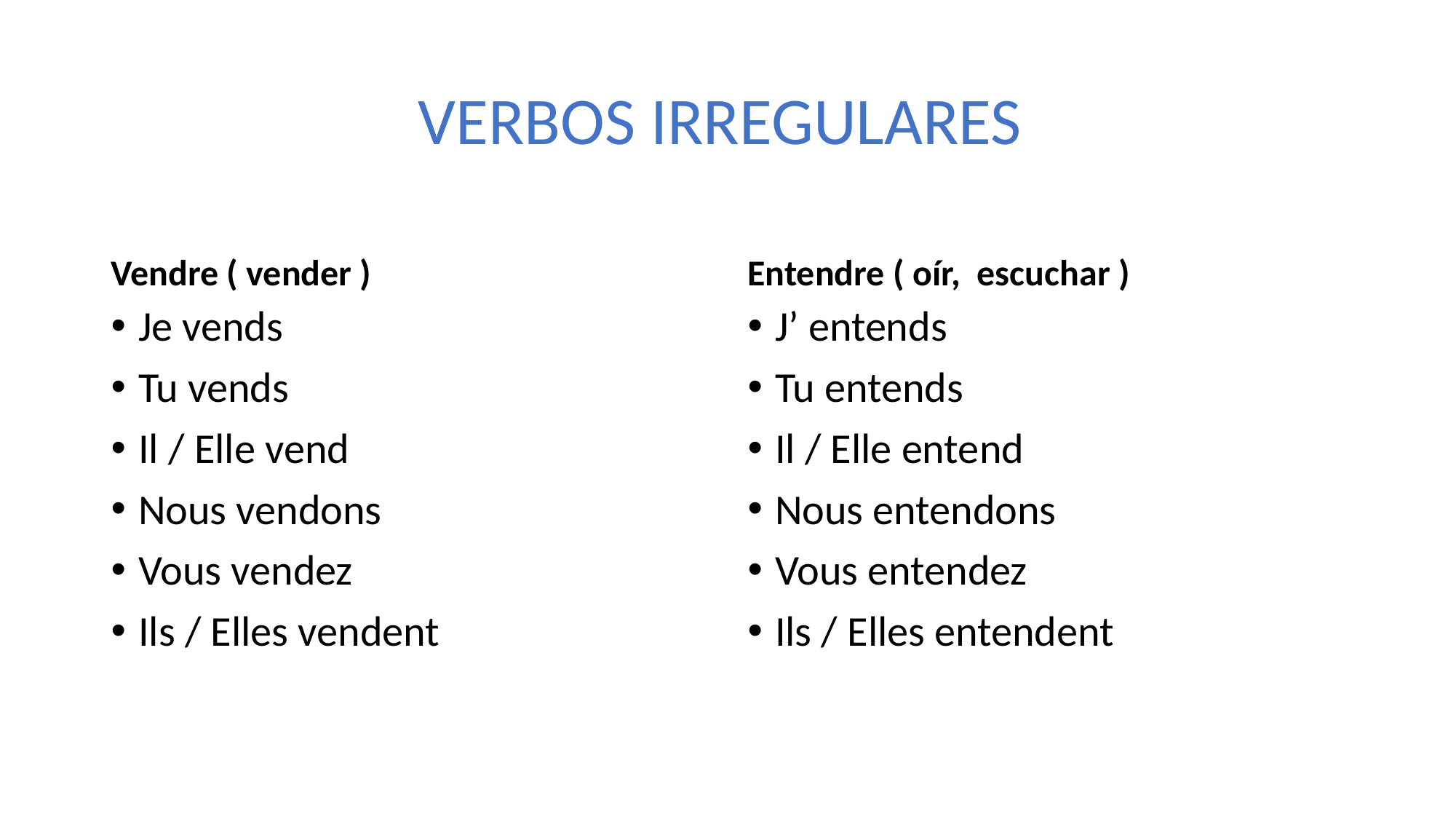

# VERBOS IRREGULARES
Vendre ( vender )
Entendre ( oír,  escuchar )
Je vends
Tu vends
Il / Elle vend
Nous vendons
Vous vendez
Ils / Elles vendent
J’ entends
Tu entends
Il / Elle entend
Nous entendons
Vous entendez
Ils / Elles entendent